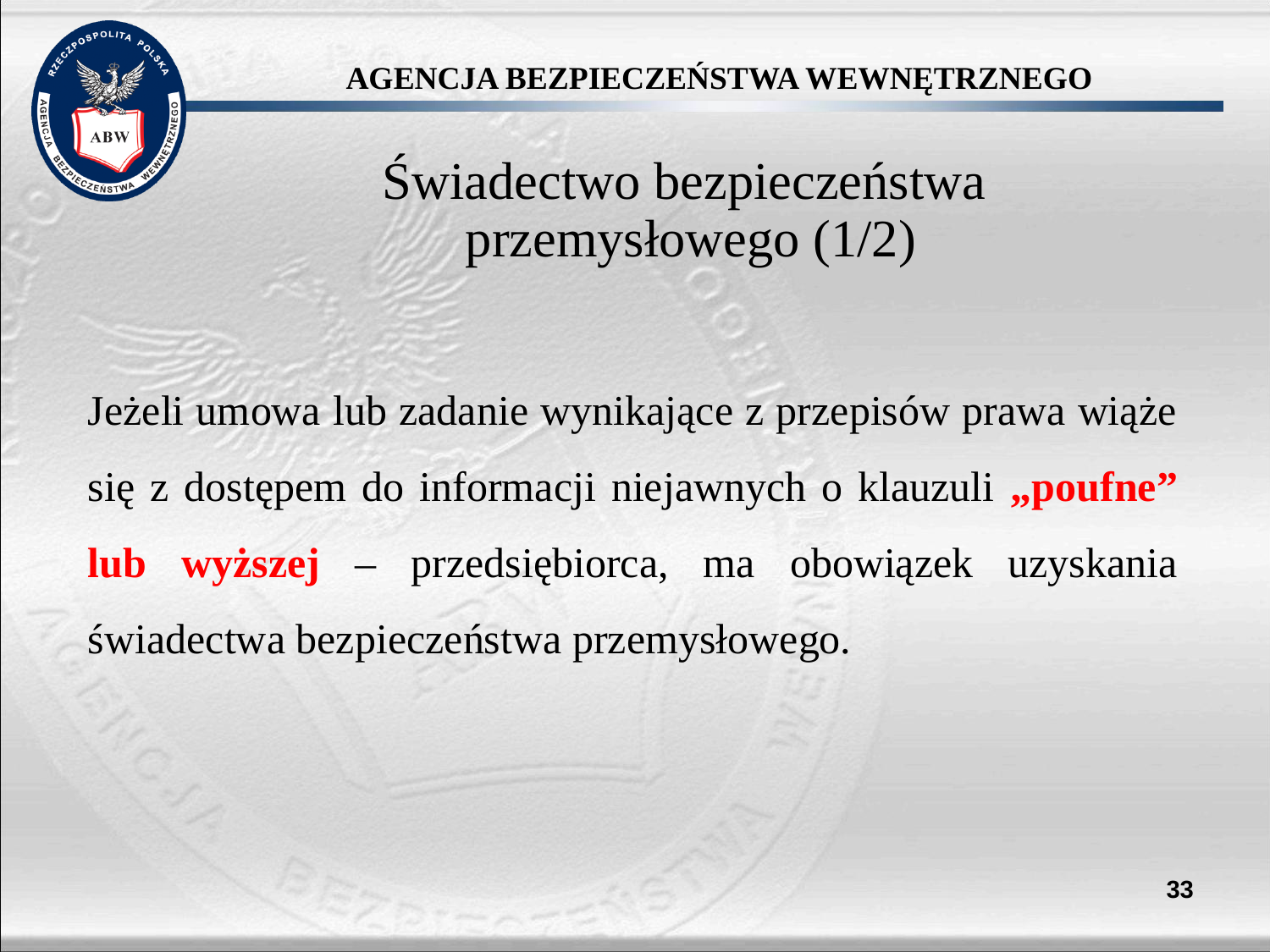

# Świadectwo bezpieczeństwa przemysłowego (1/2)
Jeżeli umowa lub zadanie wynikające z przepisów prawa wiąże się z dostępem do informacji niejawnych o klauzuli „poufne” lub wyższej – przedsiębiorca, ma obowiązek uzyskania świadectwa bezpieczeństwa przemysłowego.
33